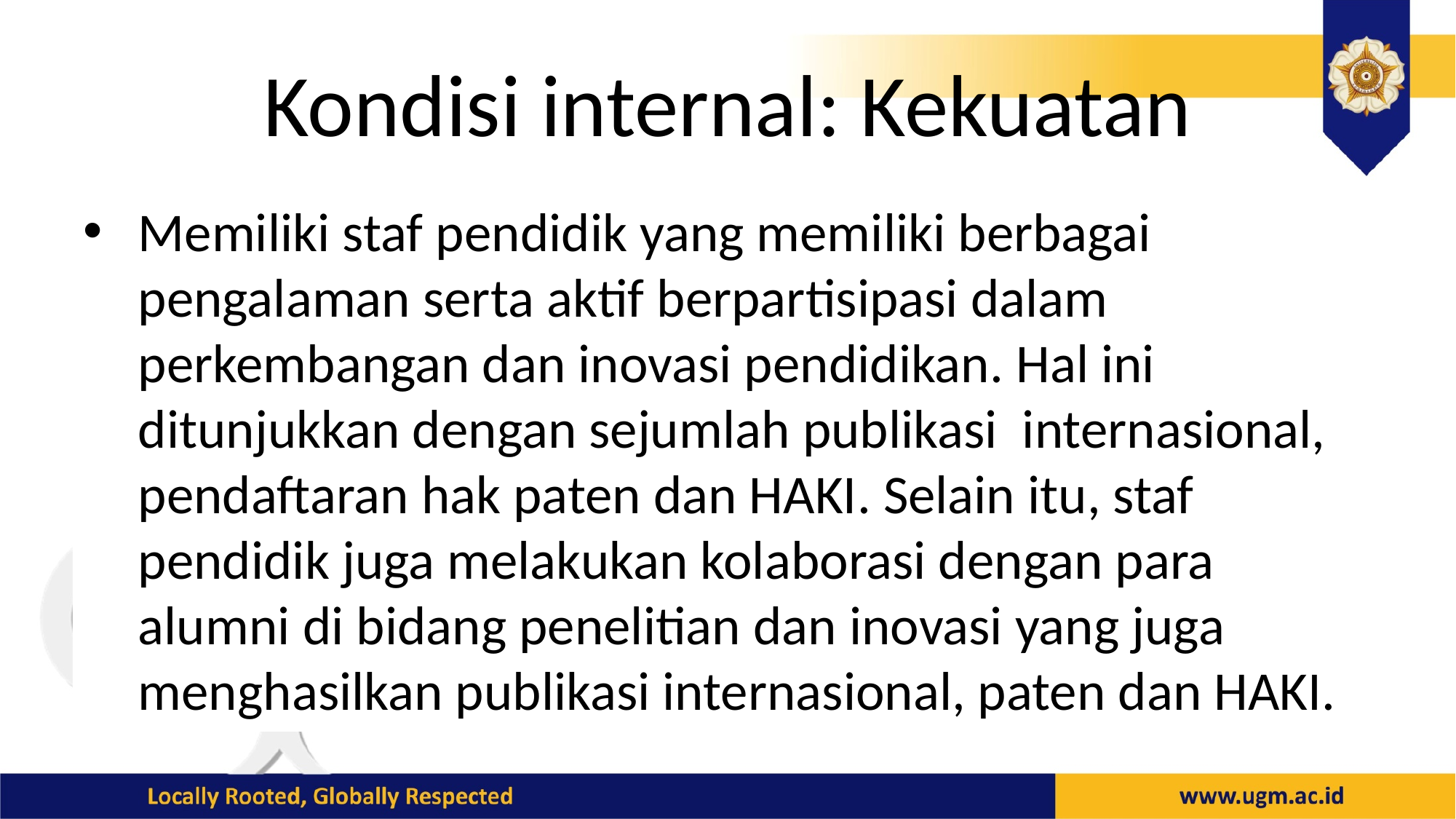

# Kondisi internal: Kekuatan
Memiliki staf pendidik yang memiliki berbagai pengalaman serta aktif berpartisipasi dalam perkembangan dan inovasi pendidikan. Hal ini ditunjukkan dengan sejumlah publikasi  internasional, pendaftaran hak paten dan HAKI. Selain itu, staf pendidik juga melakukan kolaborasi dengan para alumni di bidang penelitian dan inovasi yang juga menghasilkan publikasi internasional, paten dan HAKI.